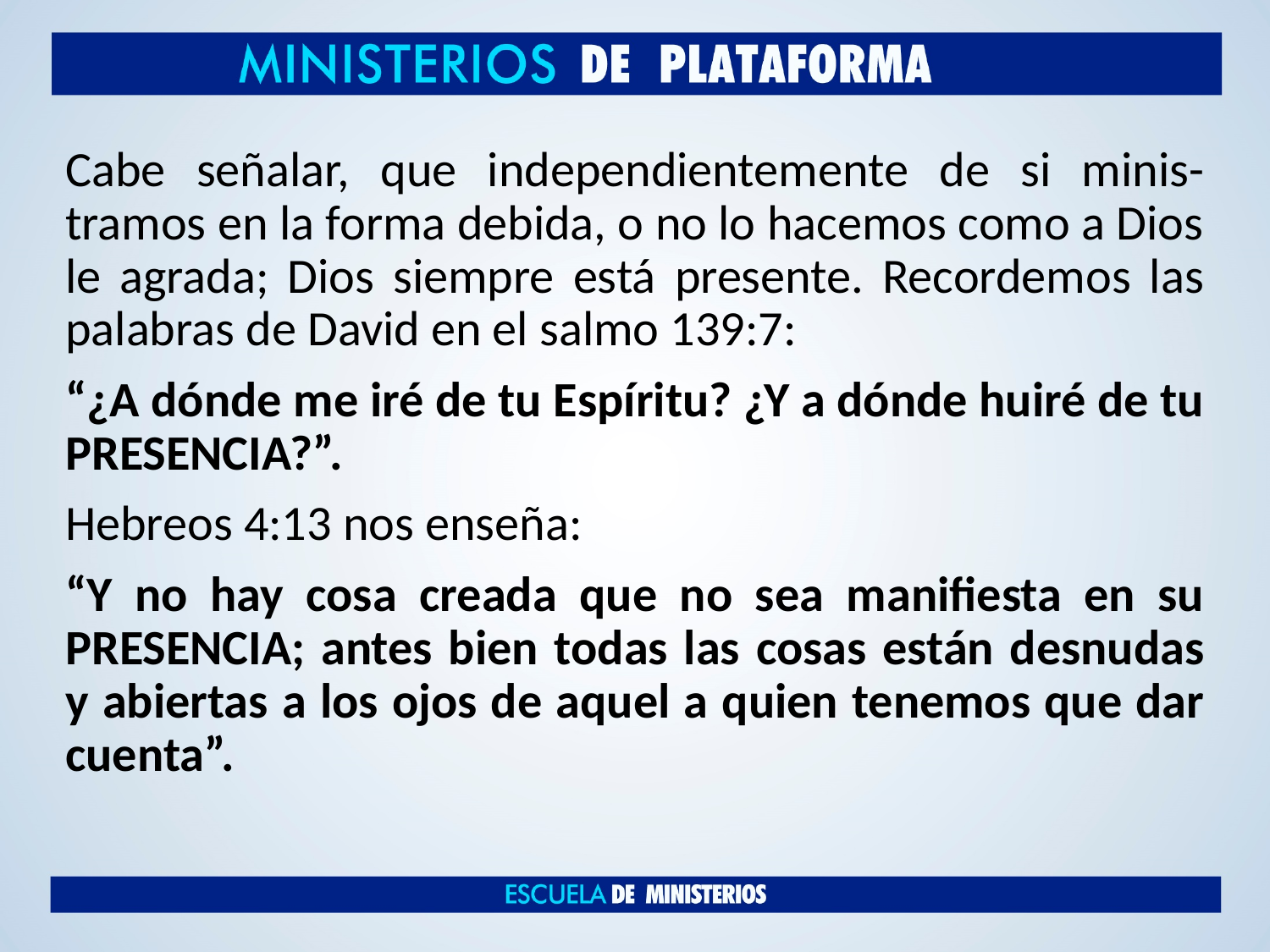

Cabe señalar, que independientemente de si minis-tramos en la forma debida, o no lo hacemos como a Dios le agrada; Dios siempre está presente. Recordemos las palabras de David en el salmo 139:7:
“¿A dónde me iré de tu Espíritu? ¿Y a dónde huiré de tu PRESENCIA?”.
Hebreos 4:13 nos enseña:
“Y no hay cosa creada que no sea manifiesta en su PRESENCIA; antes bien todas las cosas están desnudas y abiertas a los ojos de aquel a quien tenemos que dar cuenta”.